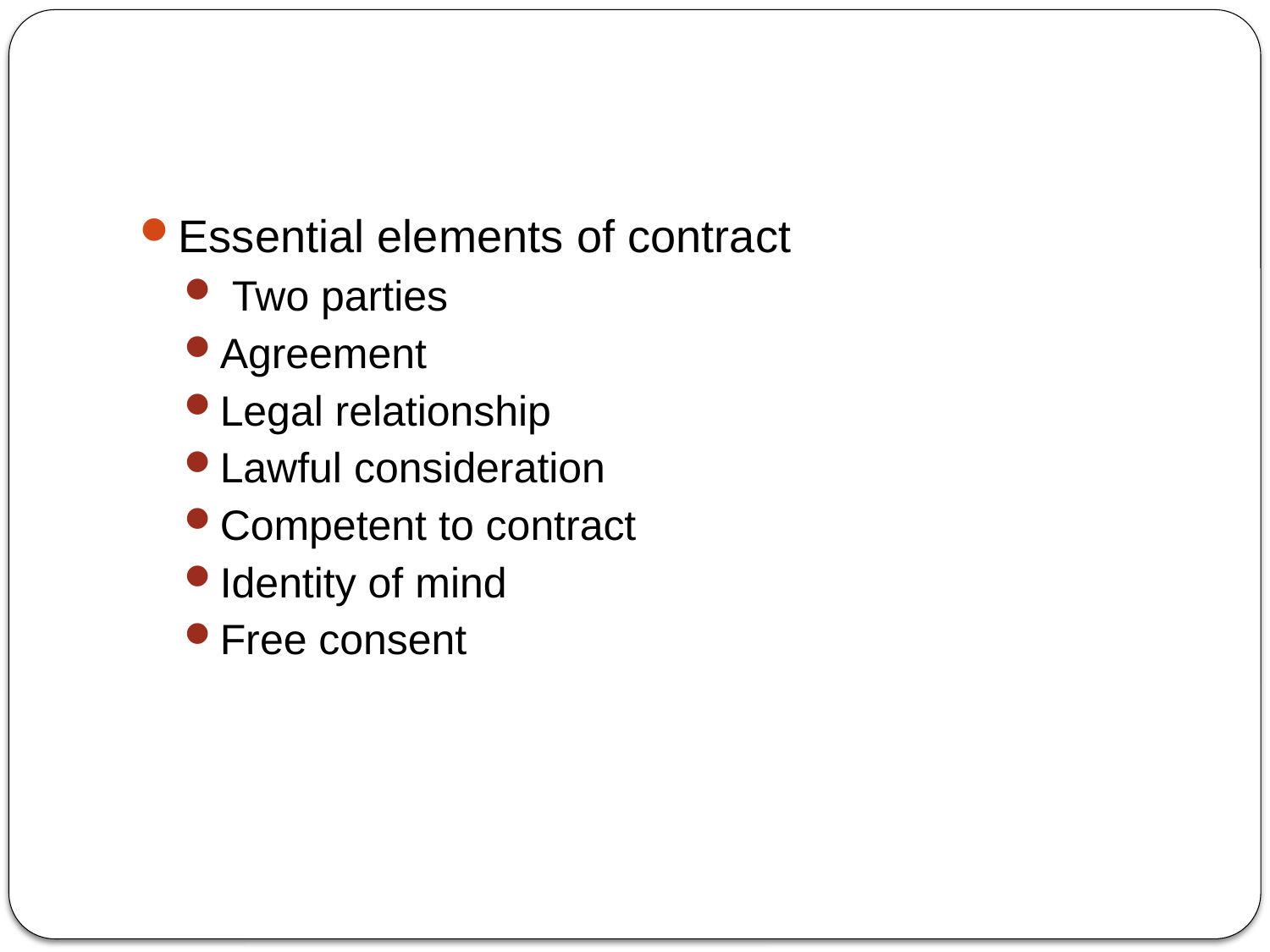

#
Essential elements of contract
 Two parties
Agreement
Legal relationship
Lawful consideration
Competent to contract
Identity of mind
Free consent